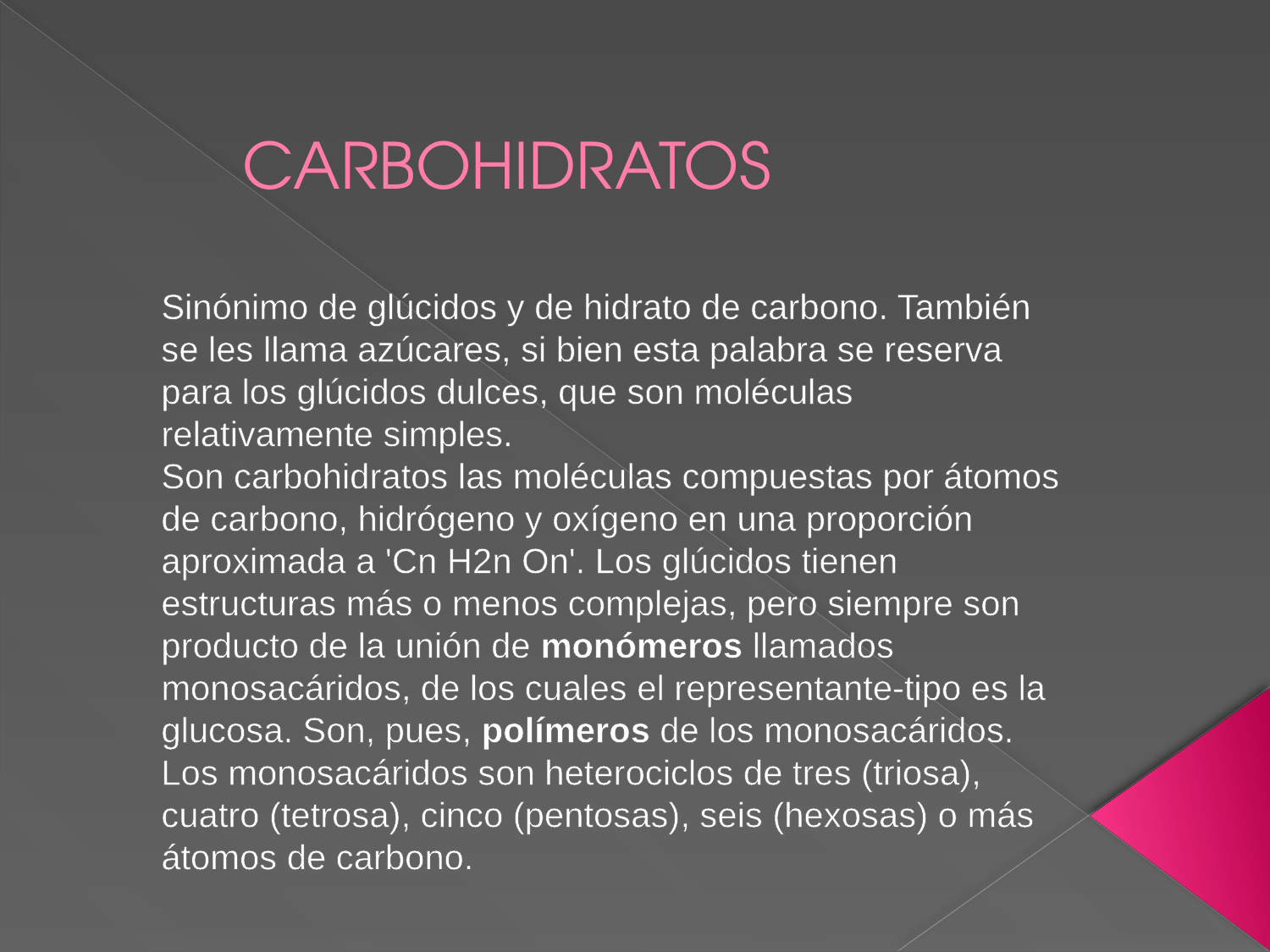

# CARBOHIDRATOS
Sinónimo de glúcidos y de hidrato de carbono. También se les llama azúcares, si bien esta palabra se reserva para los glúcidos dulces, que son moléculas relativamente simples.
Son carbohidratos las moléculas compuestas por átomos de carbono, hidrógeno y oxígeno en una proporción aproximada a 'Cn H2n On'. Los glúcidos tienen estructuras más o menos complejas, pero siempre son producto de la unión de monómeros llamados monosacáridos, de los cuales el representante-tipo es la glucosa. Son, pues, polímeros de los monosacáridos.
Los monosacáridos son heterociclos de tres (triosa), cuatro (tetrosa), cinco (pentosas), seis (hexosas) o más átomos de carbono.